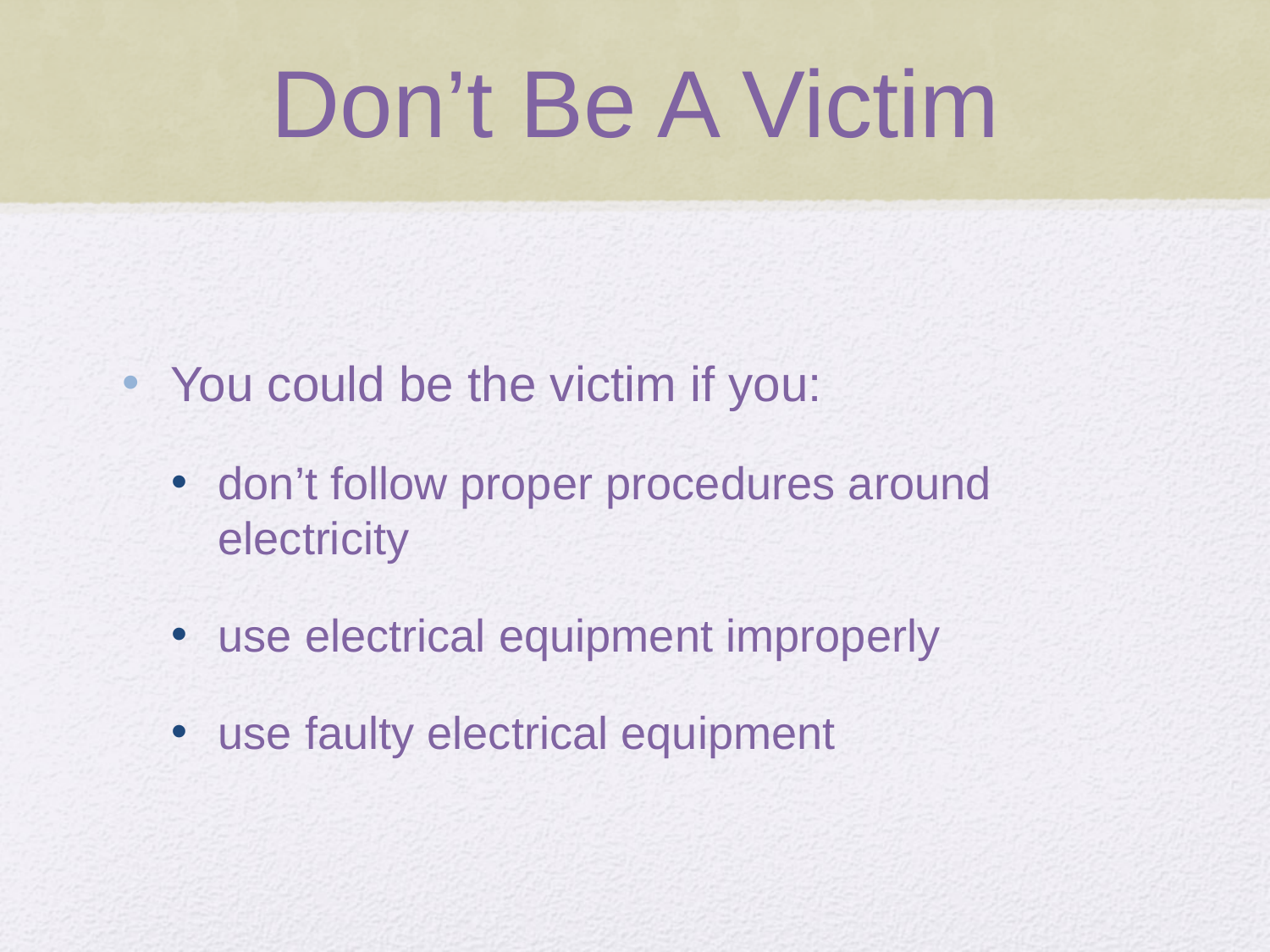

# Don’t Be A Victim

You could be the victim if you:
don’t follow proper procedures around electricity
use electrical equipment improperly
use faulty electrical equipment